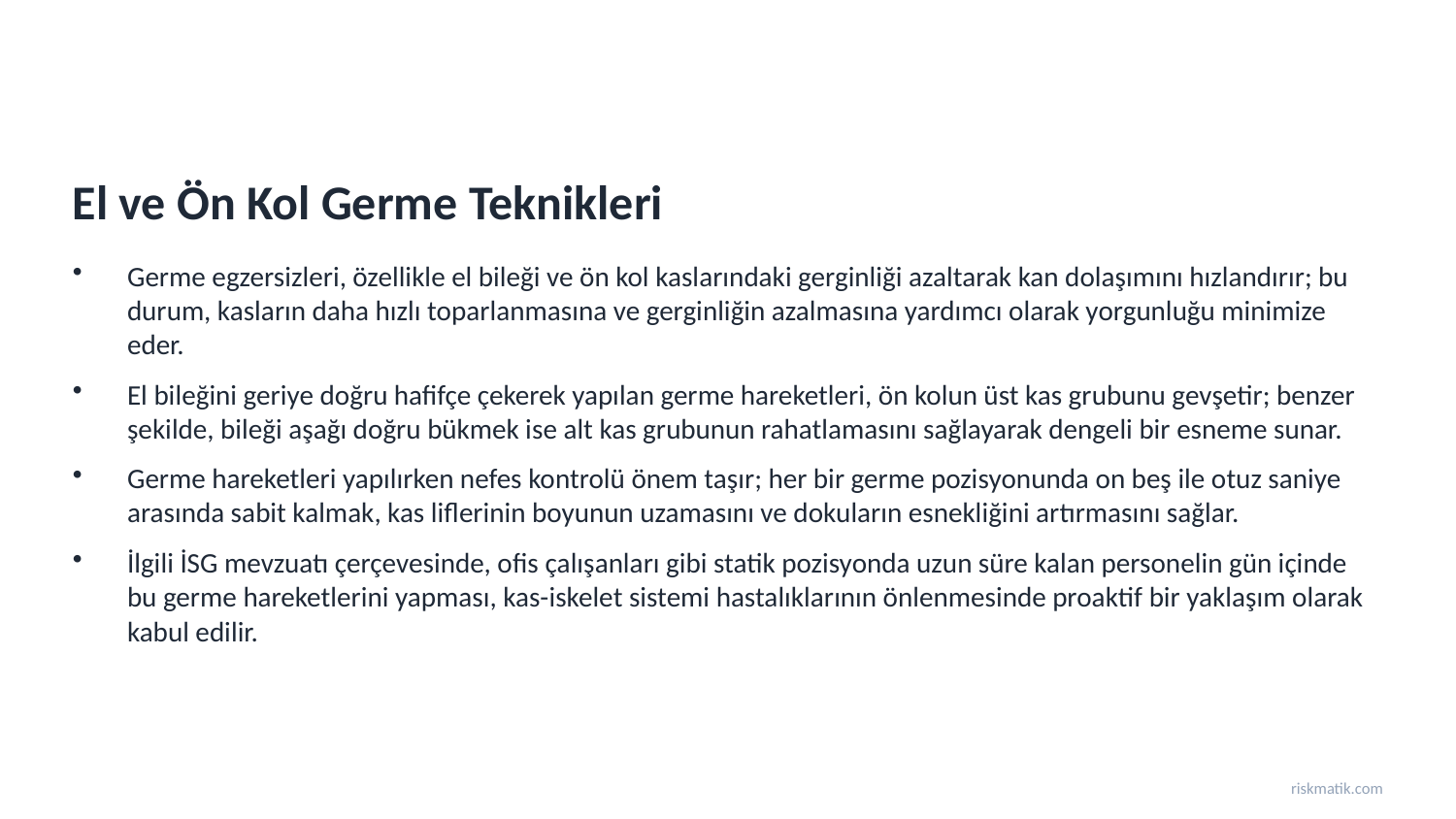

El ve Ön Kol Germe Teknikleri
Germe egzersizleri, özellikle el bileği ve ön kol kaslarındaki gerginliği azaltarak kan dolaşımını hızlandırır; bu durum, kasların daha hızlı toparlanmasına ve gerginliğin azalmasına yardımcı olarak yorgunluğu minimize eder.
El bileğini geriye doğru hafifçe çekerek yapılan germe hareketleri, ön kolun üst kas grubunu gevşetir; benzer şekilde, bileği aşağı doğru bükmek ise alt kas grubunun rahatlamasını sağlayarak dengeli bir esneme sunar.
Germe hareketleri yapılırken nefes kontrolü önem taşır; her bir germe pozisyonunda on beş ile otuz saniye arasında sabit kalmak, kas liflerinin boyunun uzamasını ve dokuların esnekliğini artırmasını sağlar.
İlgili İSG mevzuatı çerçevesinde, ofis çalışanları gibi statik pozisyonda uzun süre kalan personelin gün içinde bu germe hareketlerini yapması, kas-iskelet sistemi hastalıklarının önlenmesinde proaktif bir yaklaşım olarak kabul edilir.
riskmatik.com